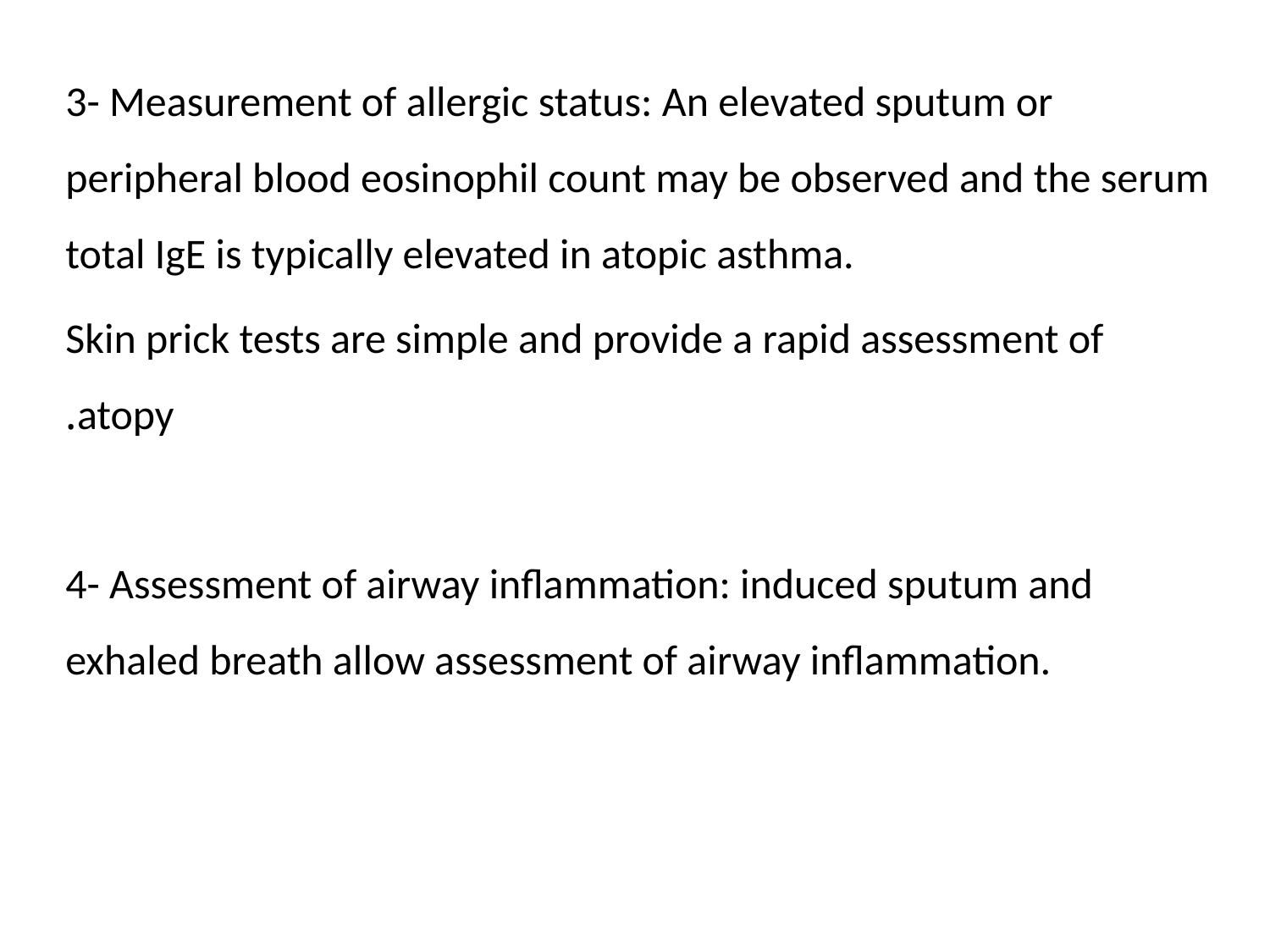

3- Measurement of allergic status: An elevated sputum or peripheral blood eosinophil count may be observed and the serum total IgE is typically elevated in atopic asthma.
Skin prick tests are simple and provide a rapid assessment of atopy.

4- Assessment of airway inflammation: induced sputum and exhaled breath allow assessment of airway inflammation.

#